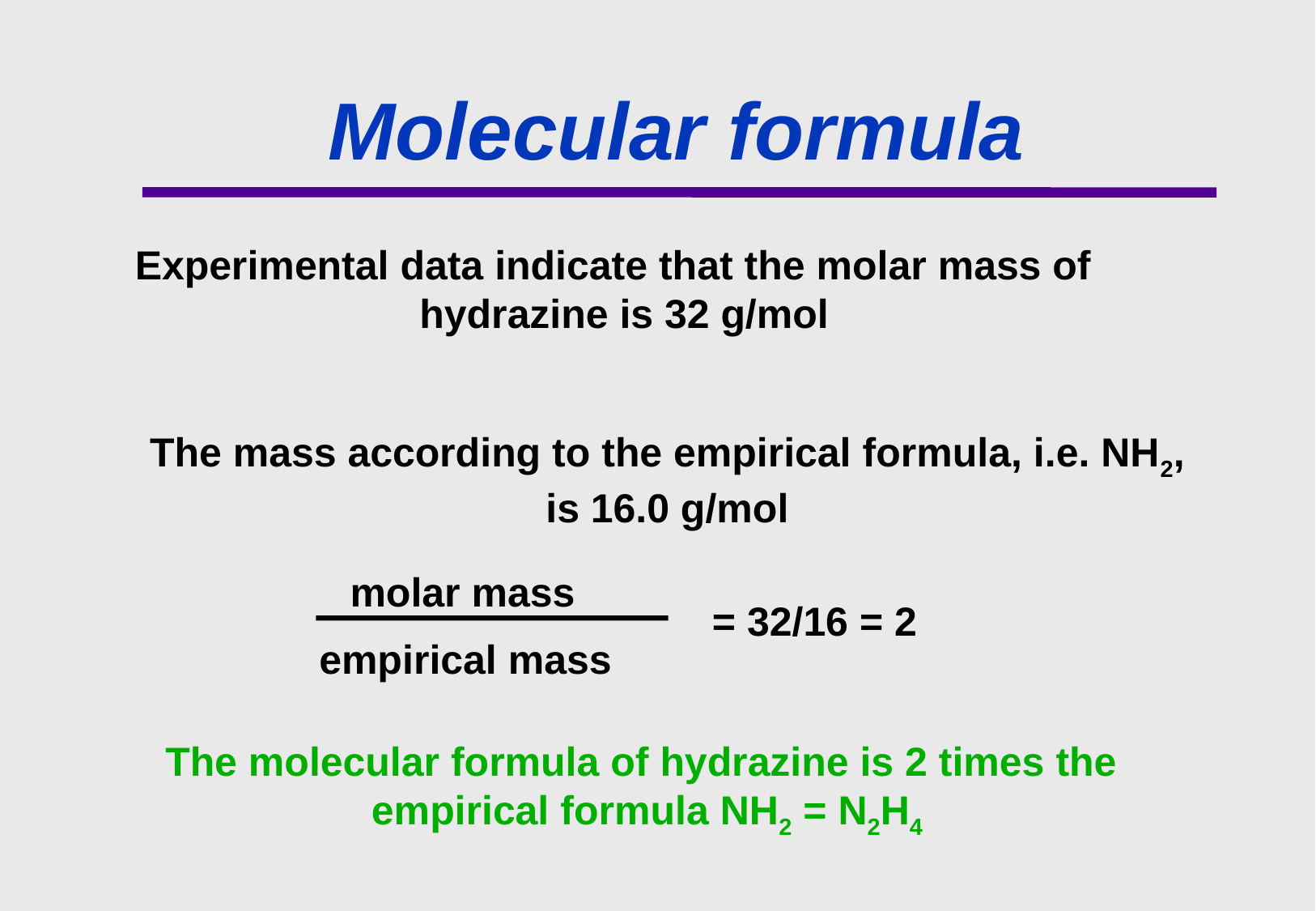

Molecular formula

Experimental data indicate that the molar mass of
 hydrazine is 32 g/mol
The mass according to the empirical formula, i.e. NH2,
is 16.0 g/mol
molar mass
= 32/16 = 2

empirical mass
The molecular formula of hydrazine is 2 times the
empirical formula NH2 = N2H4